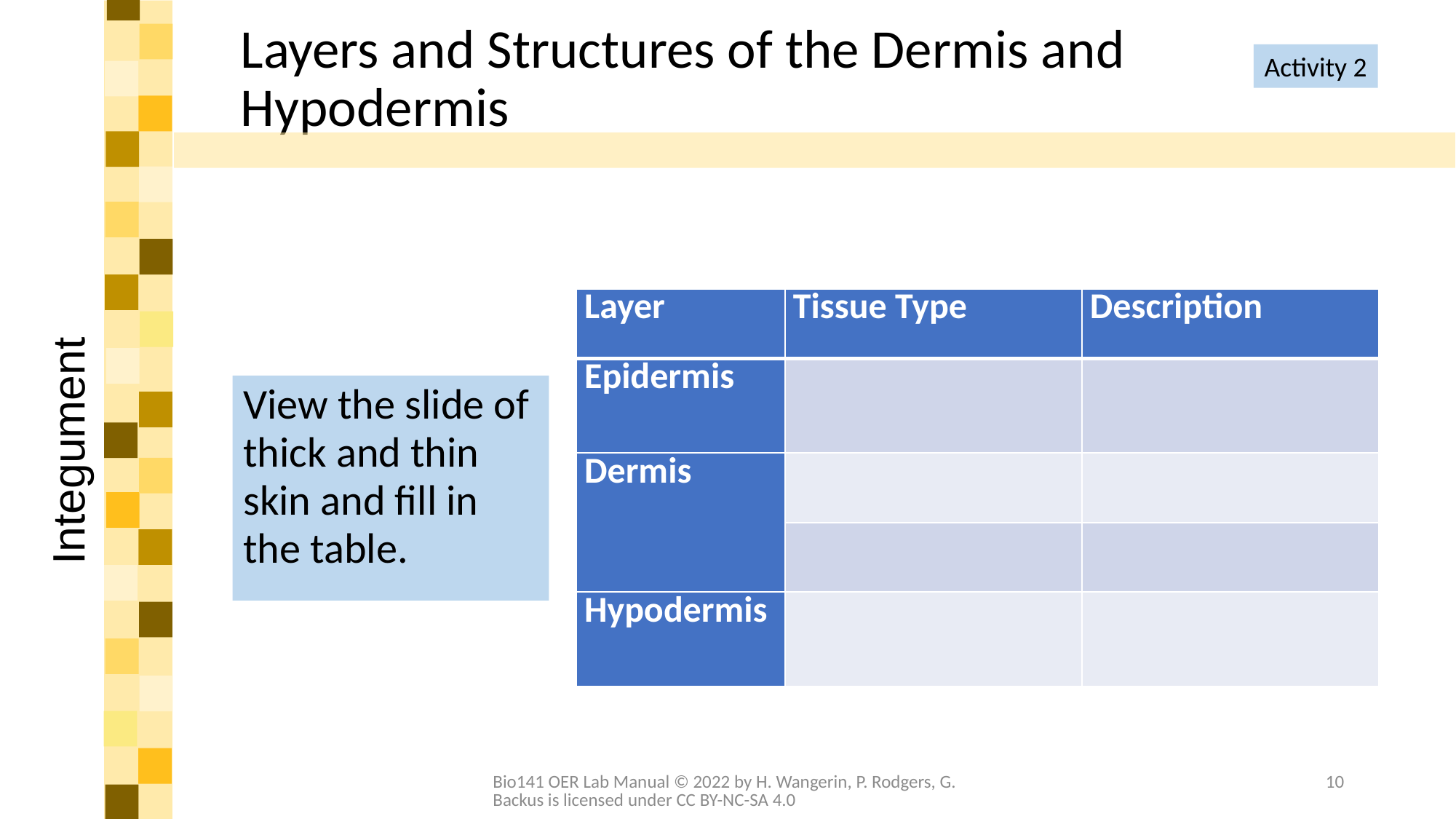

# Layers and Structures of the Dermis and Hypodermis

Activity 2

| Layer | Tissue Type | Description |
| --- | --- | --- |
| Epidermis |  |  |
| Dermis |  |  |
|  |  |  |
| Hypodermis |  |  |

View the slide of thick and thin skin and fill in the table.

Integument

Bio141 OER Lab Manual © 2022 by H. Wangerin, P. Rodgers, G. Backus is licensed under CC BY-NC-SA 4.0
10